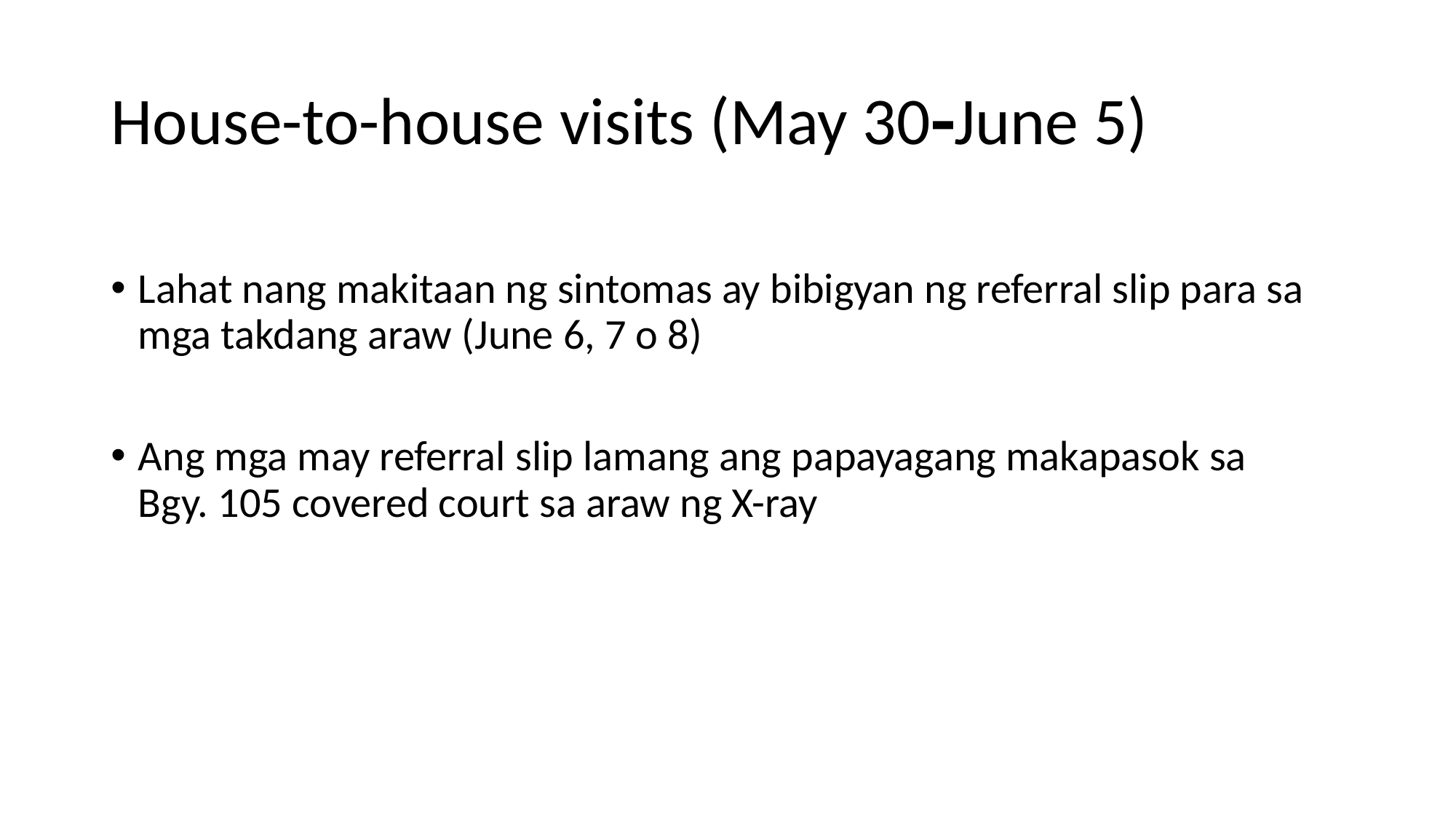

# House-to-house visits (May 30−June 5)
Lahat nang makitaan ng sintomas ay bibigyan ng referral slip para sa mga takdang araw (June 6, 7 o 8)

Ang mga may referral slip lamang ang papayagang makapasok sa           Bgy. 105 covered court sa araw ng X-ray